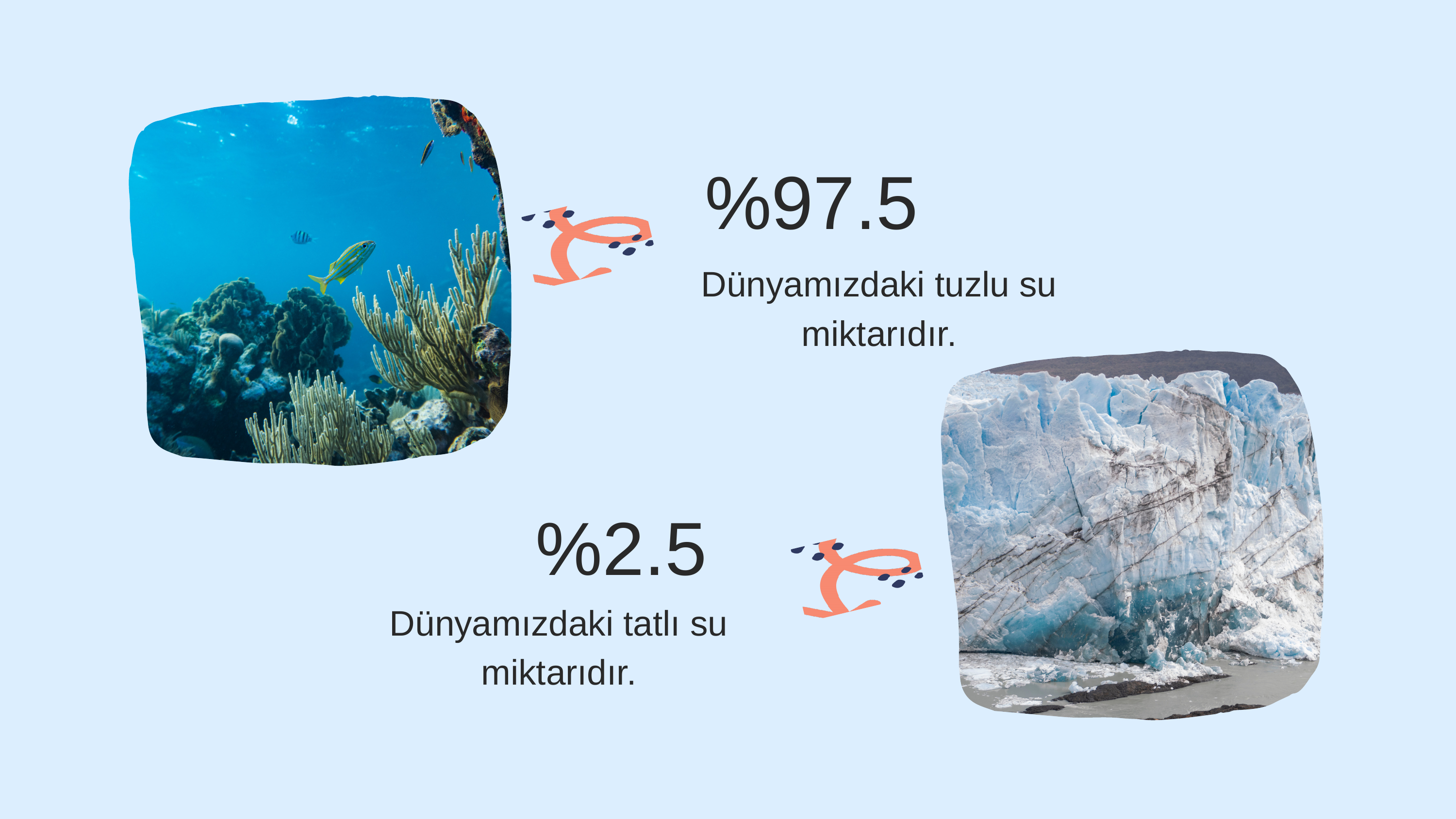

%97.5

Dünyamızdaki tuzlu su miktarıdır.

%2.5
Dünyamızdaki tatlı su miktarıdır.